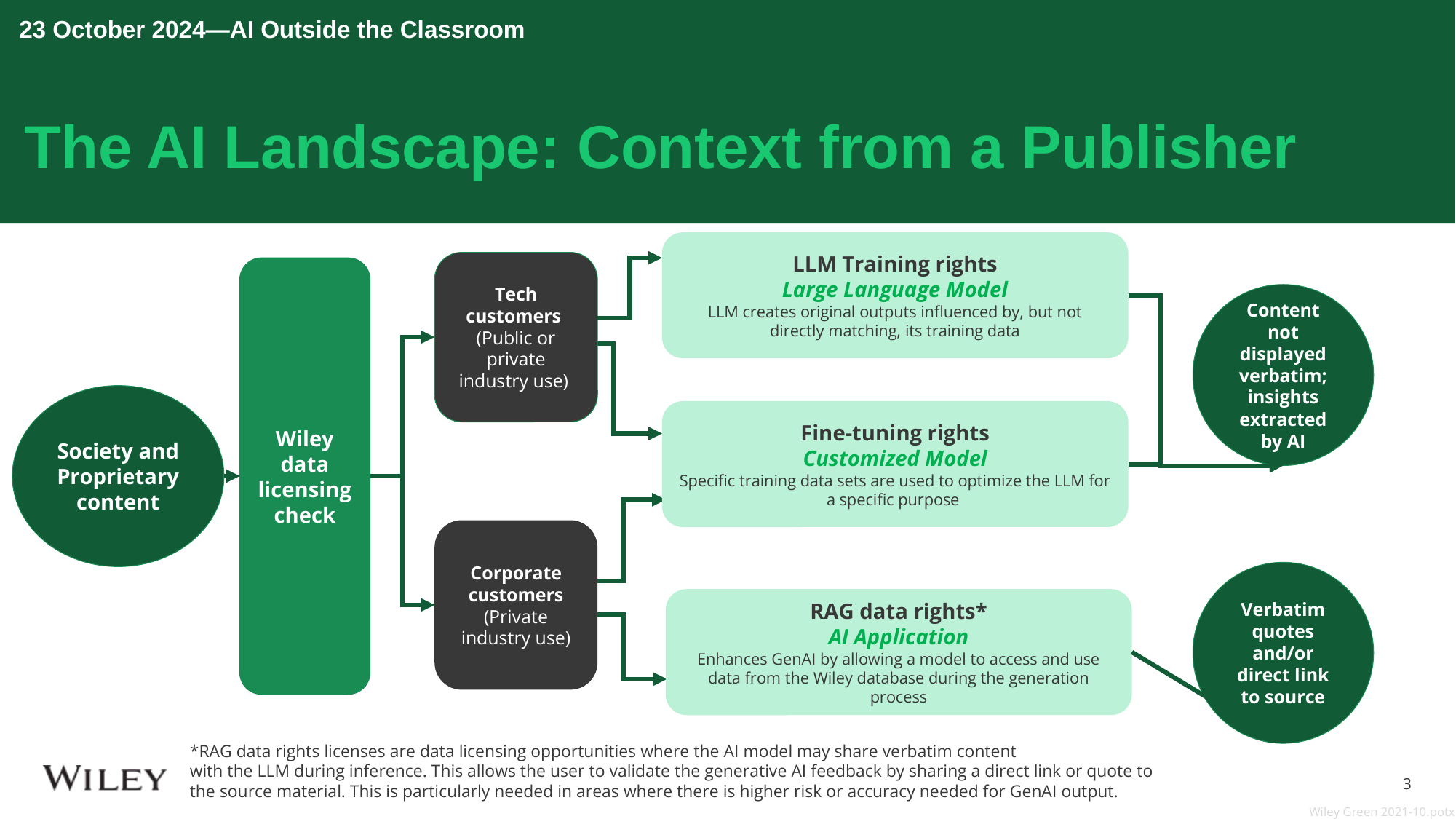

23 October 2024—AI Outside the Classroom

# The AI Landscape: Context from a Publisher
LLM Training rights
Large Language Model
LLM creates original outputs influenced by, but not directly matching, its training data
Tech customers
(Public or private industry use)
Wiley data licensing check
Content not displayed verbatim; insights extracted by AI
Society and Proprietary content
Fine-tuning rights
Customized Model
Specific training data sets are used to optimize the LLM for a specific purpose
Corporate customers
(Private industry use)
Verbatim quotes and/or direct link to source
RAG data rights*
AI Application
Enhances GenAI by allowing a model to access and use data from the Wiley database during the generation process
*RAG data rights licenses are data licensing opportunities where the AI model may share verbatim content
with the LLM during inference. This allows the user to validate the generative AI feedback by sharing a direct link or quote to
the source material. This is particularly needed in areas where there is higher risk or accuracy needed for GenAI output.